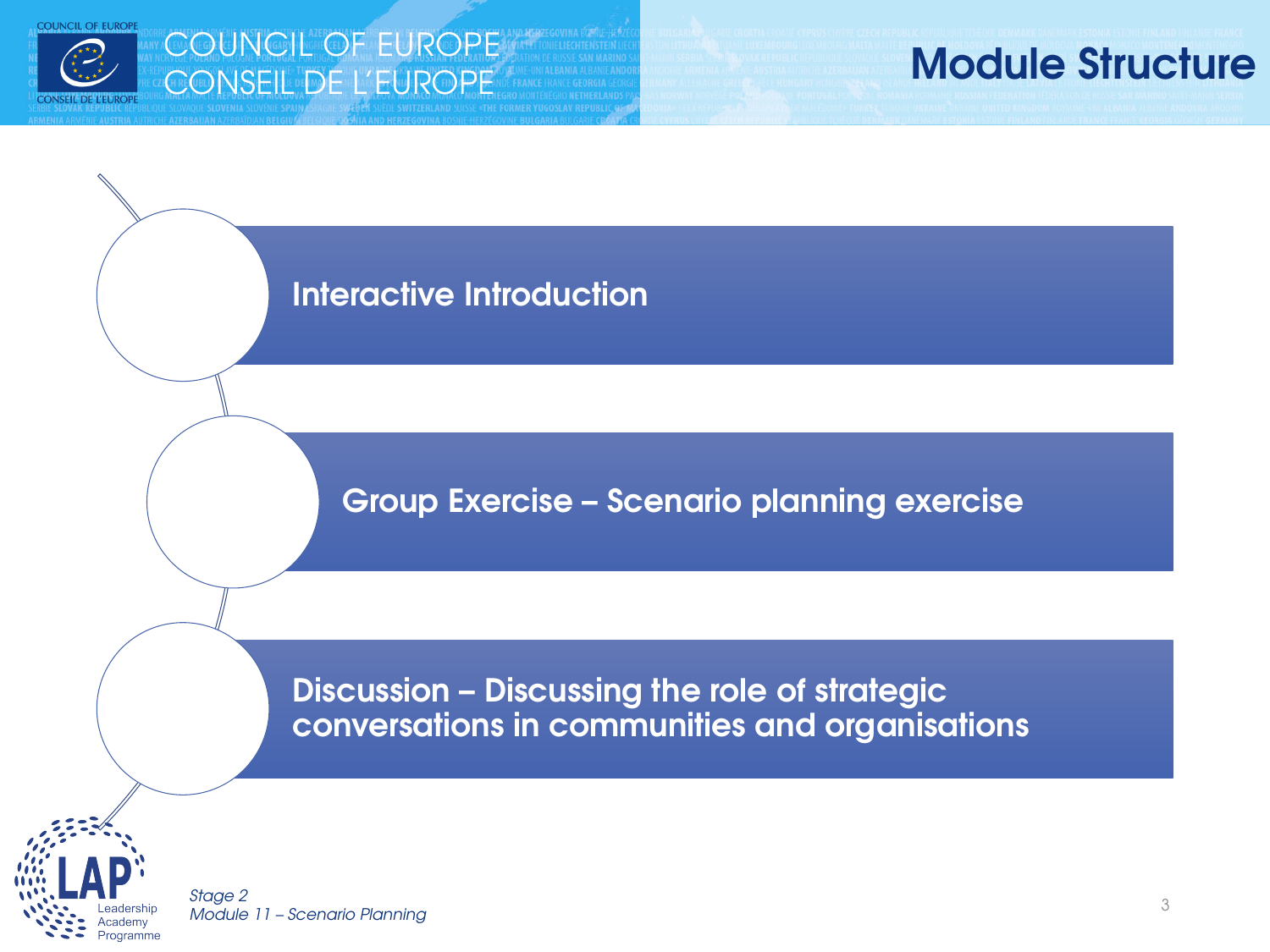

# Module Structure
Interactive Introduction
Group Exercise – Scenario planning exercise
Discussion – Discussing the role of strategic conversations in communities and organisations
Stage 2
Module 11 – Scenario Planning
3